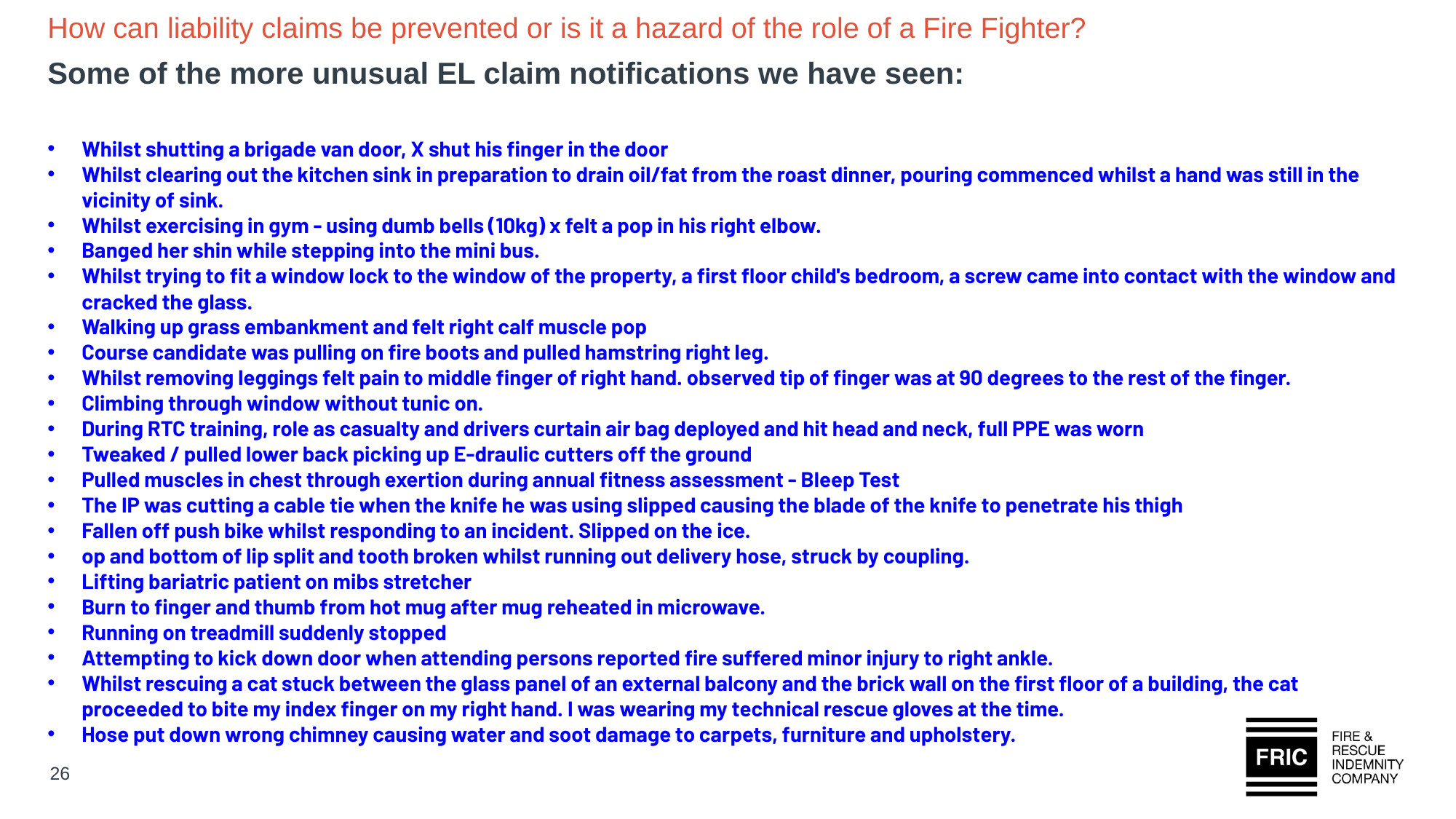

# How can liability claims be prevented or is it a hazard of the role of a Fire Fighter?
Some of the more unusual EL claim notifications we have seen:

Whilst shutting a brigade van door, X shut his finger in the door
Whilst clearing out the kitchen sink in preparation to drain oil/fat from the roast dinner, pouring commenced whilst a hand was still in the vicinity of sink.
Whilst exercising in gym - using dumb bells (10kg) x felt a pop in his right elbow.
Banged her shin while stepping into the mini bus.
Whilst trying to fit a window lock to the window of the property, a first floor child's bedroom, a screw came into contact with the window and cracked the glass.
Walking up grass embankment and felt right calf muscle pop
Course candidate was pulling on fire boots and pulled hamstring right leg.
Whilst removing leggings felt pain to middle finger of right hand. observed tip of finger was at 90 degrees to the rest of the finger.
Climbing through window without tunic on.
During RTC training, role as casualty and drivers curtain air bag deployed and hit head and neck, full PPE was worn
Tweaked / pulled lower back picking up E-draulic cutters off the ground
Pulled muscles in chest through exertion during annual fitness assessment - Bleep Test
The IP was cutting a cable tie when the knife he was using slipped causing the blade of the knife to penetrate his thigh
Fallen off push bike whilst responding to an incident. Slipped on the ice.
op and bottom of lip split and tooth broken whilst running out delivery hose, struck by coupling.
Lifting bariatric patient on mibs stretcher
Burn to finger and thumb from hot mug after mug reheated in microwave.
Running on treadmill suddenly stopped
Attempting to kick down door when attending persons reported fire suffered minor injury to right ankle.
Whilst rescuing a cat stuck between the glass panel of an external balcony and the brick wall on the first floor of a building, the cat proceeded to bite my index finger on my right hand. I was wearing my technical rescue gloves at the time.
Hose put down wrong chimney causing water and soot damage to carpets, furniture and upholstery.

26